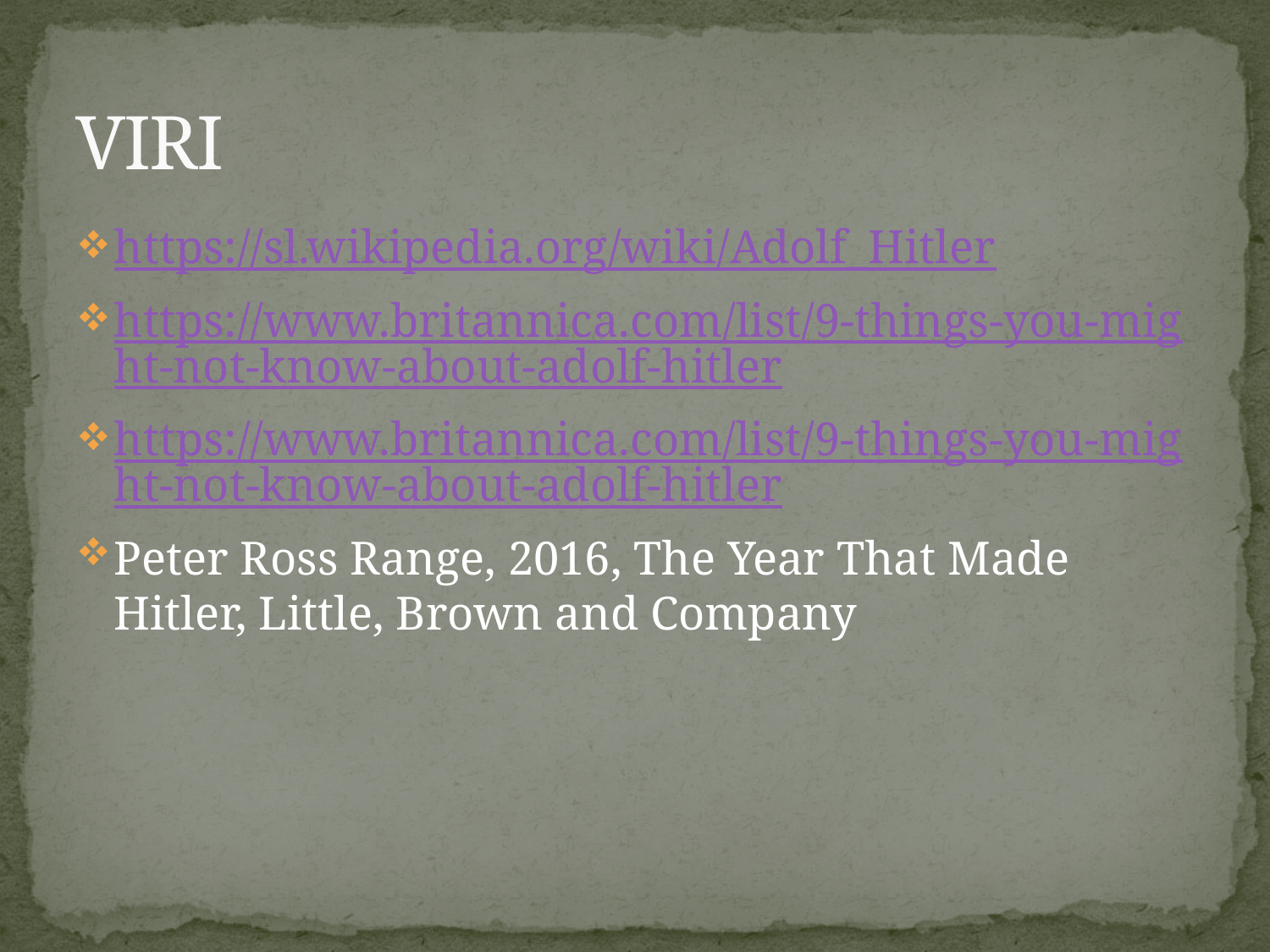

# VIRI
https://sl.wikipedia.org/wiki/Adolf_Hitler
https://www.britannica.com/list/9-things-you-might-not-know-about-adolf-hitler
https://www.britannica.com/list/9-things-you-might-not-know-about-adolf-hitler
Peter Ross Range, 2016, The Year That Made Hitler, Little, Brown and Company